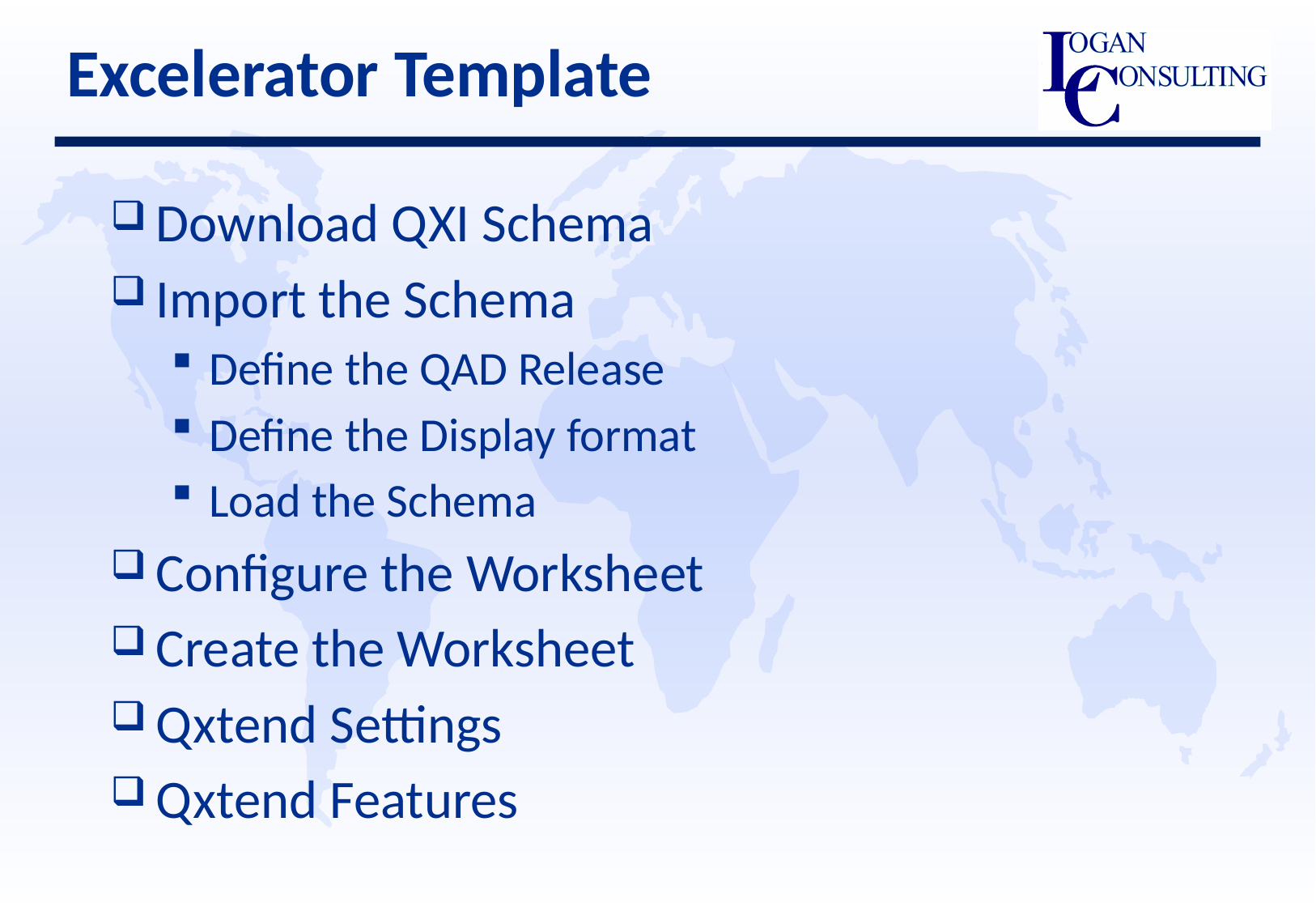

# Excelerator Template
Download QXI Schema
Import the Schema
Define the QAD Release
Define the Display format
Load the Schema
Configure the Worksheet
Create the Worksheet
Qxtend Settings
Qxtend Features